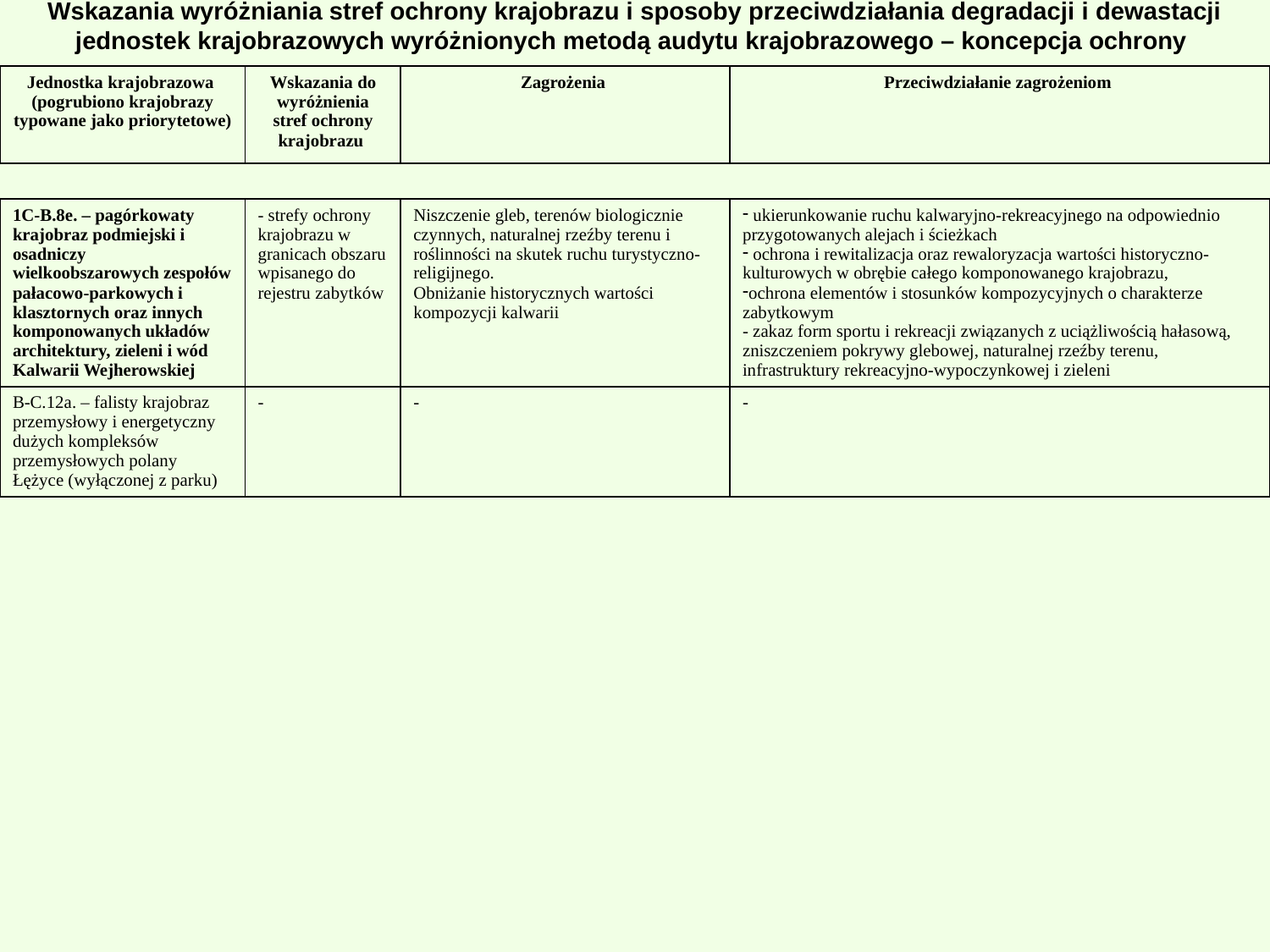

# Wskazania wyróżniania stref ochrony krajobrazu i sposoby przeciwdziałania degradacji i dewastacji jednostek krajobrazowych wyróżnionych metodą audytu krajobrazowego – koncepcja ochrony
| Jednostka krajobrazowa (pogrubiono krajobrazy typowane jako priorytetowe) | Wskazania do wyróżnienia stref ochrony krajobrazu | Zagrożenia | Przeciwdziałanie zagrożeniom |
| --- | --- | --- | --- |
| 1C-B.8e. – pagórkowaty krajobraz podmiejski i osadniczy wielkoobszarowych zespołów pałacowo-parkowych i klasztornych oraz innych komponowanych układów architektury, zieleni i wód Kalwarii Wejherowskiej | - strefy ochrony krajobrazu w granicach obszaru wpisanego do rejestru zabytków | Niszczenie gleb, terenów biologicznie czynnych, naturalnej rzeźby terenu i roślinności na skutek ruchu turystyczno-religijnego. Obniżanie historycznych wartości kompozycji kalwarii | ukierunkowanie ruchu kalwaryjno-rekreacyjnego na odpowiednio przygotowanych alejach i ścieżkach ochrona i rewitalizacja oraz rewaloryzacja wartości historyczno-kulturowych w obrębie całego komponowanego krajobrazu, ochrona elementów i stosunków kompozycyjnych o charakterze zabytkowym - zakaz form sportu i rekreacji związanych z uciążliwością hałasową, zniszczeniem pokrywy glebowej, naturalnej rzeźby terenu, infrastruktury rekreacyjno-wypoczynkowej i zieleni |
| --- | --- | --- | --- |
| B-C.12a. – falisty krajobraz przemysłowy i energetyczny dużych kompleksów przemysłowych polany Łężyce (wyłączonej z parku) | - | - | - |